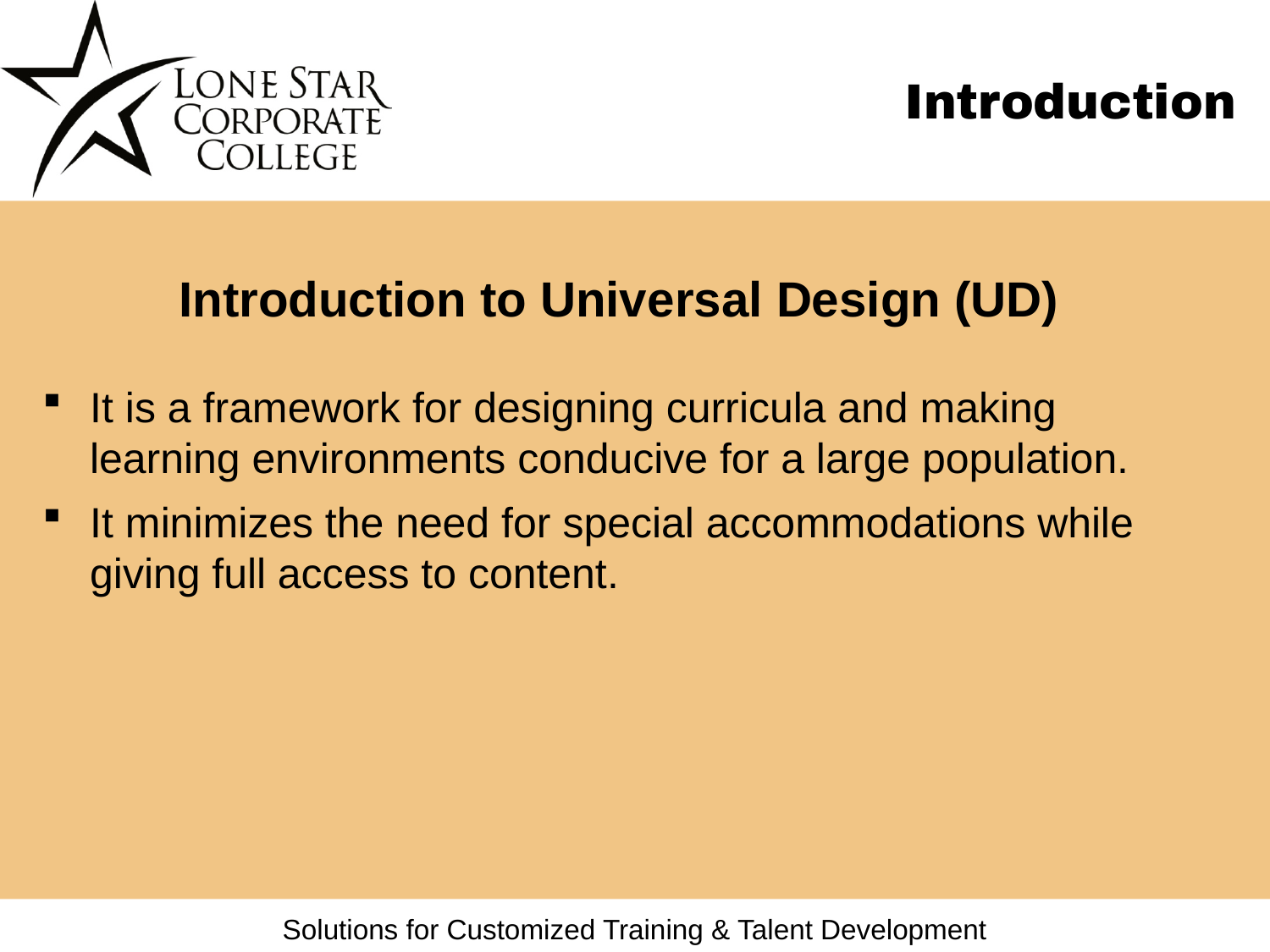

Introduction
Introduction to Universal Design (UD)

It is a framework for designing curricula and making learning environments conducive for a large population.
It minimizes the need for special accommodations while giving full access to content.